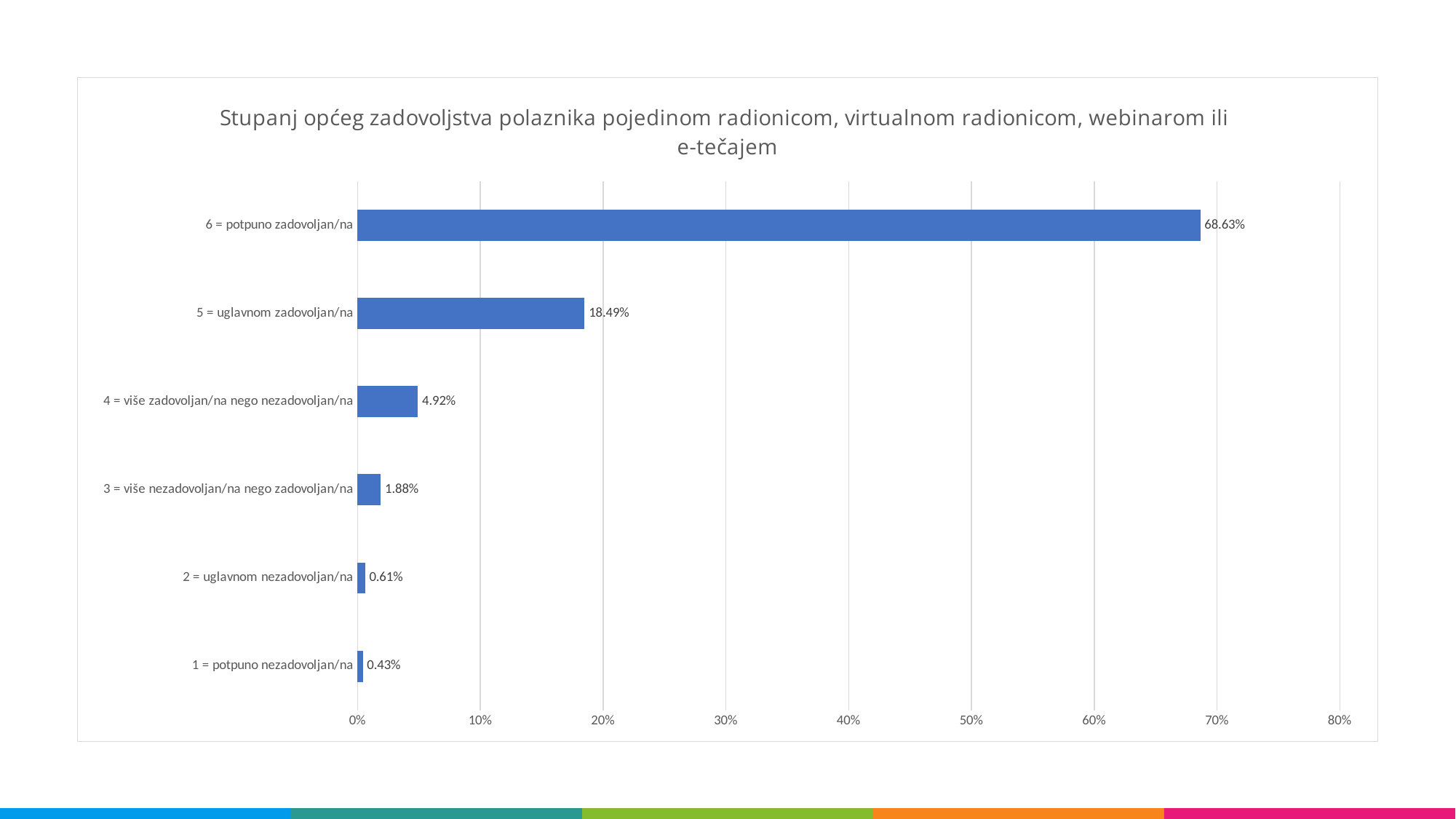

### Chart: Stupanj općeg zadovoljstva polaznika pojedinom radionicom, virtualnom radionicom, webinarom ili
e-tečajem

| Category |  |
|---|---|
| 1 = potpuno nezadovoljan/na | 0.004251442453689645 |
| 2 = uglavnom nezadovoljan/na | 0.0060734892195566355 |
| 3 = više nezadovoljan/na nego zadovoljan/na | 0.01882781658062557 |
| 4 = više zadovoljan/na nego nezadovoljan/na | 0.04919526267840874 |
| 5 = uglavnom zadovoljan/na | 0.18493774673549954 |
| 6 = potpuno zadovoljan/na | 0.6863042818098998 |